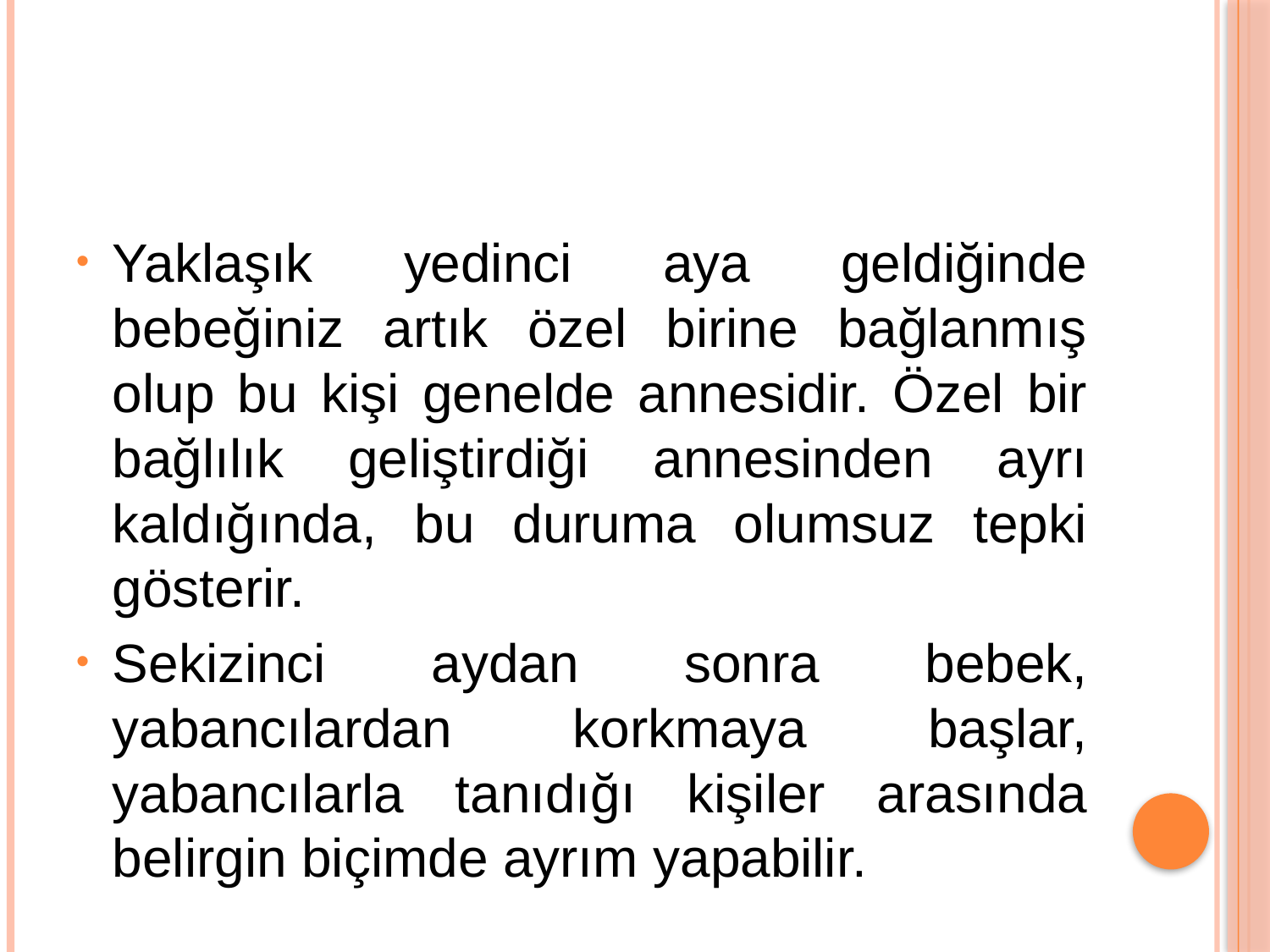

#
Yaklaşık yedinci aya geldiğinde bebeğiniz artık özel birine bağlanmış olup bu kişi genelde annesidir. Özel bir bağlılık geliştirdiği annesinden ayrı kaldığında, bu duruma olumsuz tepki gösterir.
Sekizinci aydan sonra bebek, yabancılardan korkmaya başlar, yabancılarla tanıdığı kişiler arasında belirgin biçimde ayrım yapabilir.